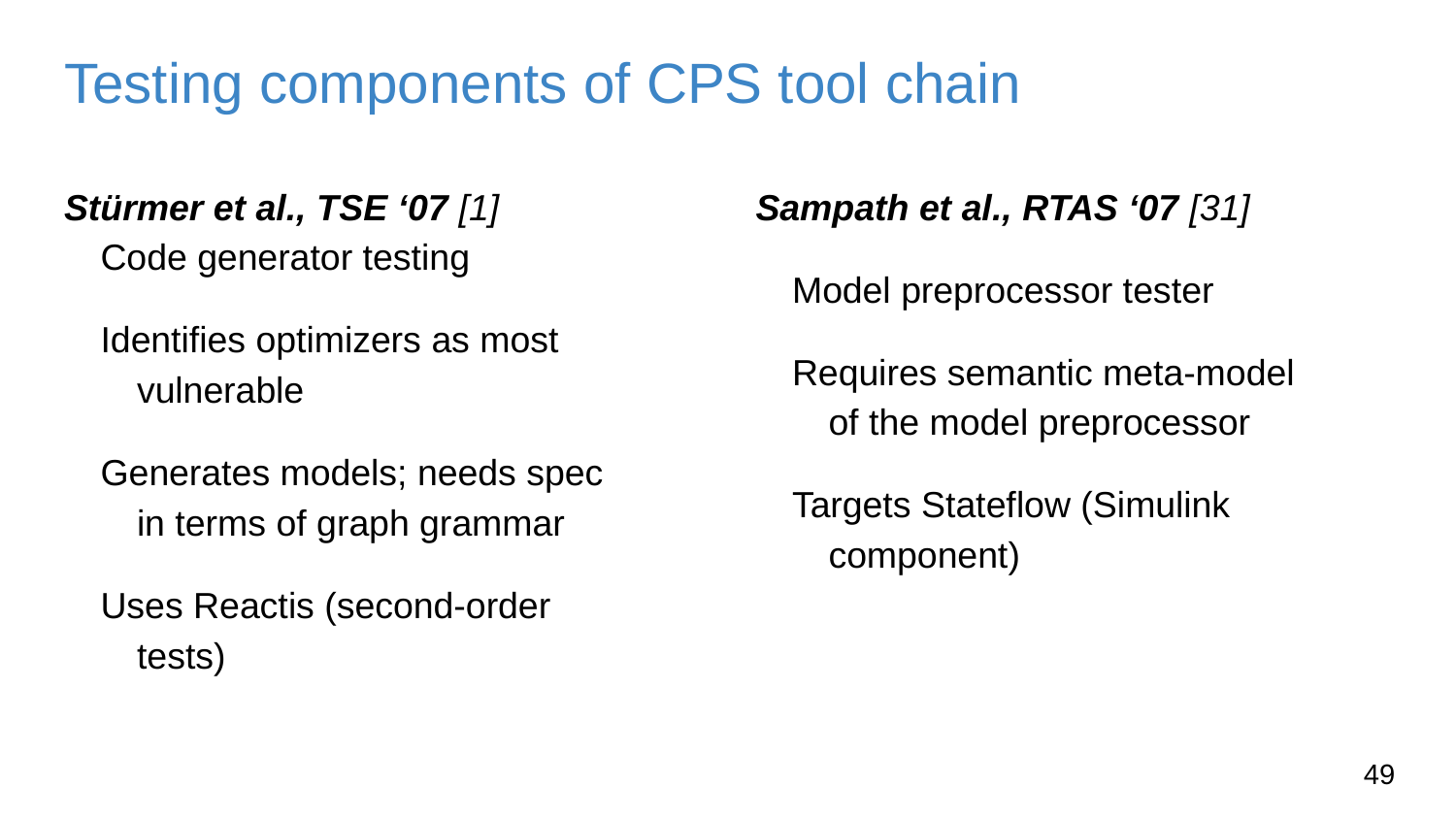

# Testing components of CPS tool chain
Stürmer et al., TSE ‘07 [1]
Code generator testing
Identifies optimizers as most vulnerable
Generates models; needs spec in terms of graph grammar
Uses Reactis (second-order tests)

Sampath et al., RTAS ‘07 [31]
Model preprocessor tester
Requires semantic meta-model of the model preprocessor
Targets Stateflow (Simulink component)

49